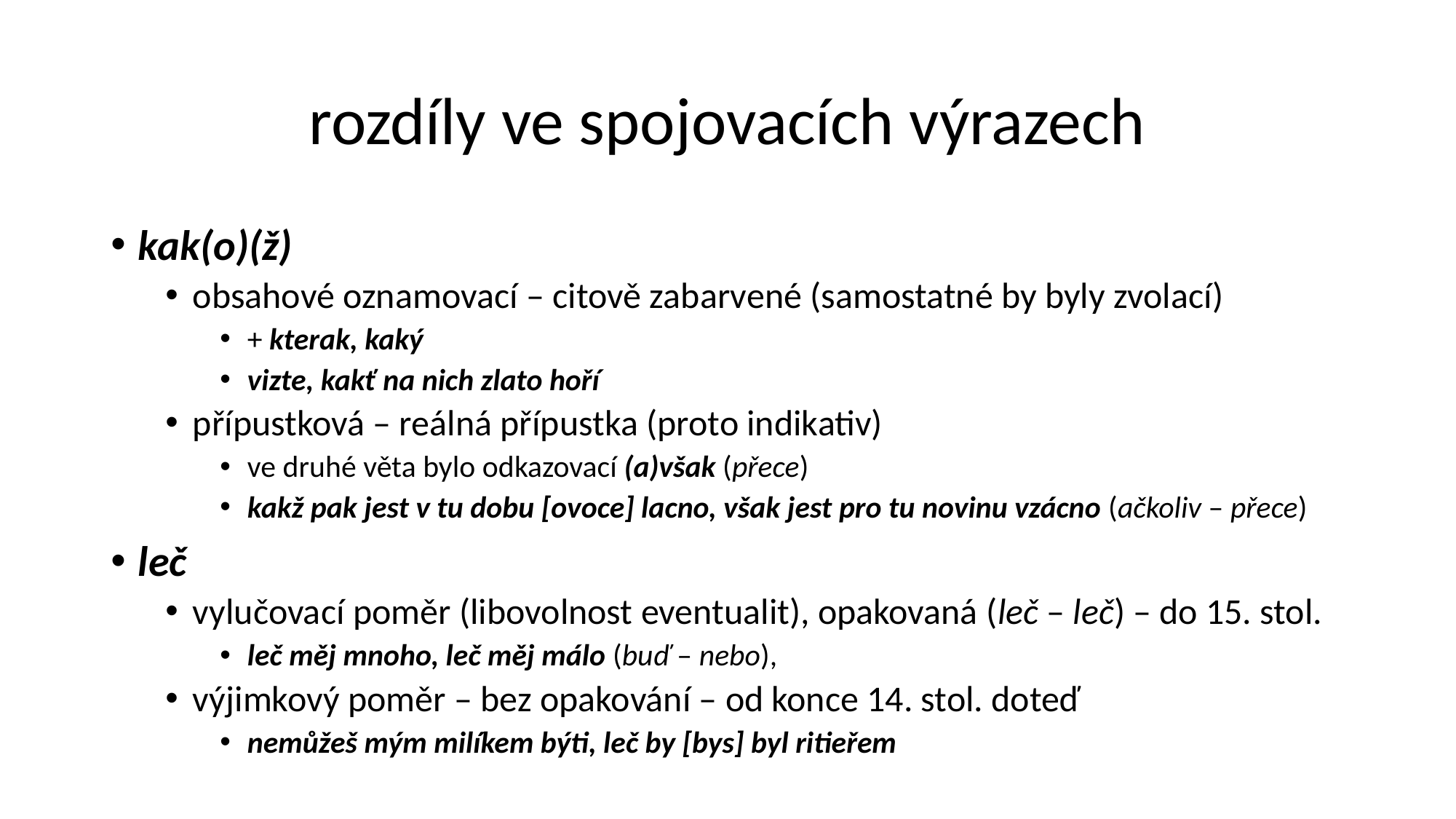

# rozdíly ve spojovacích výrazech
kak(o)(ž)
obsahové oznamovací – citově zabarvené (samostatné by byly zvolací)
+ kterak, kaký
vizte, kakť na nich zlato hoří
přípustková – reálná přípustka (proto indikativ)
ve druhé věta bylo odkazovací (a)však (přece)
kakž pak jest v tu dobu [ovoce] lacno, však jest pro tu novinu vzácno (ačkoliv – přece)
leč
vylučovací poměr (libovolnost eventualit), opakovaná (leč – leč) – do 15. stol.
leč měj mnoho, leč měj málo (buď – nebo),
výjimkový poměr – bez opakování – od konce 14. stol. doteď
nemůžeš mým milíkem býti, leč by [bys] byl ritieřem